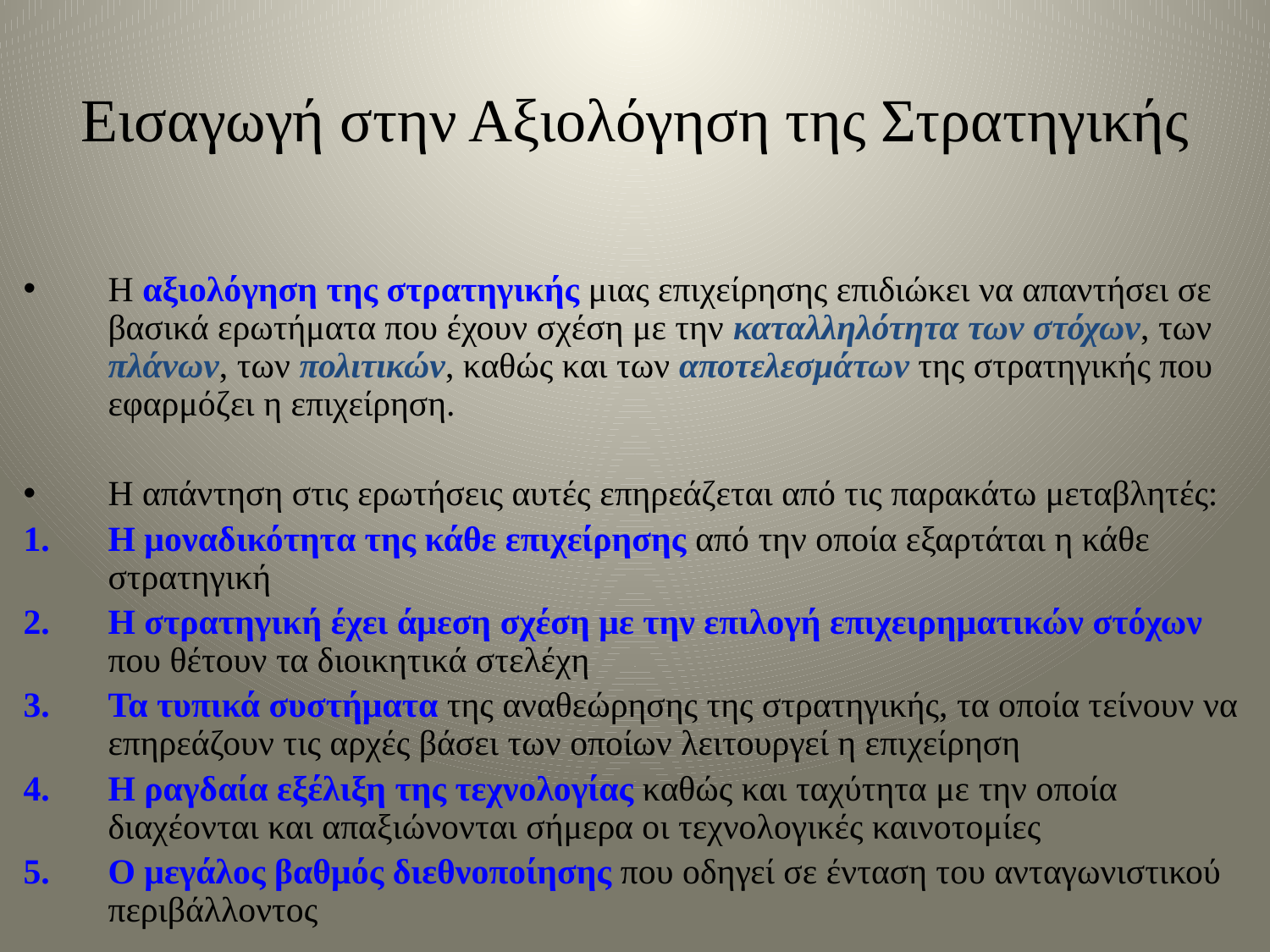

# Εισαγωγή στην Αξιολόγηση της Στρατηγικής
Η αξιολόγηση της στρατηγικής μιας επιχείρησης επιδιώκει να απαντήσει σε βασικά ερωτήματα που έχουν σχέση με την καταλληλότητα των στόχων, των πλάνων, των πολιτικών, καθώς και των αποτελεσμάτων της στρατηγικής που εφαρμόζει η επιχείρηση.

Η απάντηση στις ερωτήσεις αυτές επηρεάζεται από τις παρακάτω μεταβλητές:
Η μοναδικότητα της κάθε επιχείρησης από την οποία εξαρτάται η κάθε στρατηγική
Η στρατηγική έχει άμεση σχέση με την επιλογή επιχειρηματικών στόχων που θέτουν τα διοικητικά στελέχη
Τα τυπικά συστήματα της αναθεώρησης της στρατηγικής, τα οποία τείνουν να επηρεάζουν τις αρχές βάσει των οποίων λειτουργεί η επιχείρηση
Η ραγδαία εξέλιξη της τεχνολογίας καθώς και ταχύτητα με την οποία διαχέονται και απαξιώνονται σήμερα οι τεχνολογικές καινοτομίες
Ο μεγάλος βαθμός διεθνοποίησης που οδηγεί σε ένταση του ανταγωνιστικού περιβάλλοντος